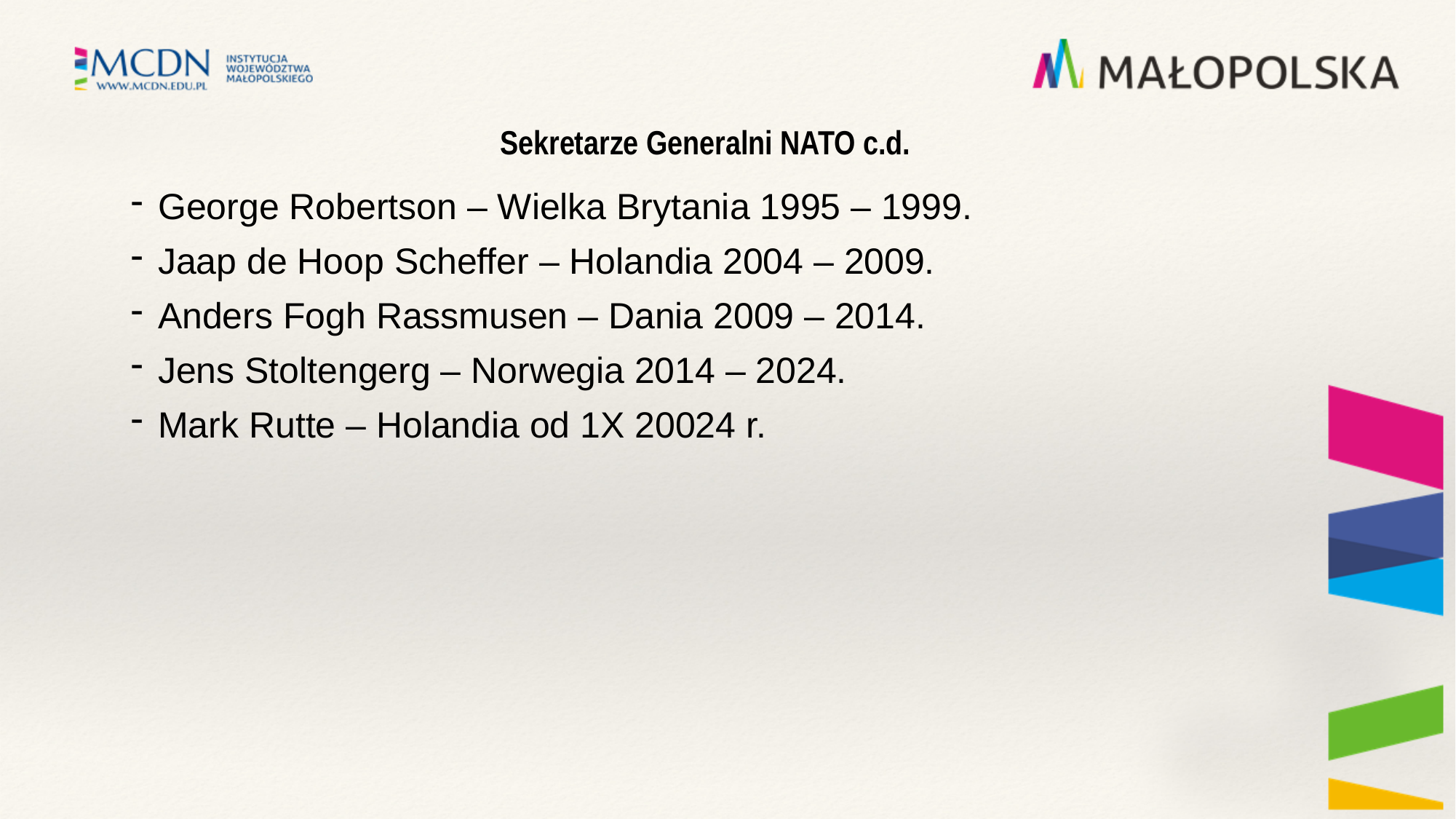

# Sekretarze Generalni NATO c.d.
George Robertson – Wielka Brytania 1995 – 1999.
Jaap de Hoop Scheffer – Holandia 2004 – 2009.
Anders Fogh Rassmusen – Dania 2009 – 2014.
Jens Stoltengerg – Norwegia 2014 – 2024.
Mark Rutte – Holandia od 1X 20024 r.